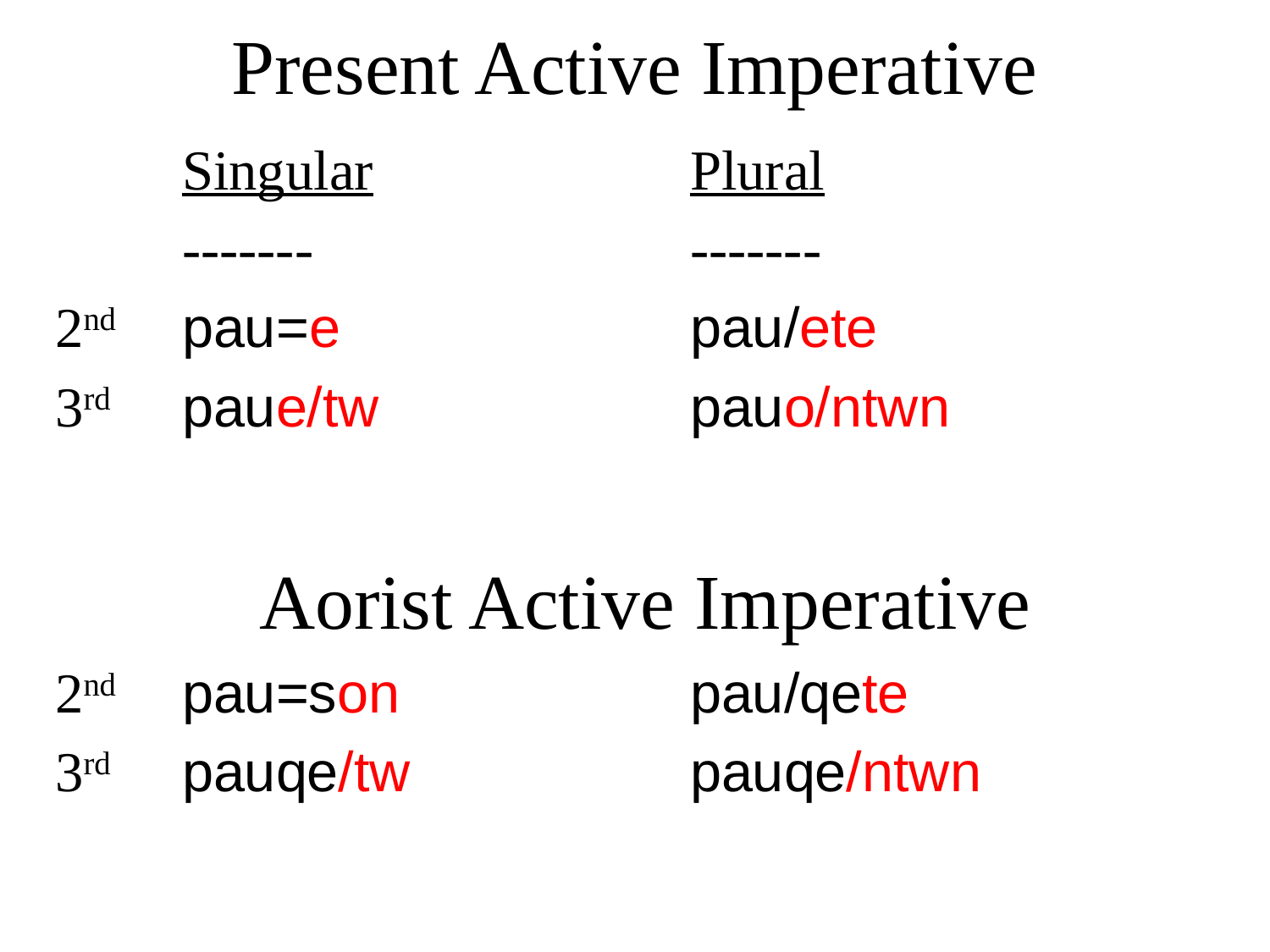

# Present Active Imperative
	Singular			Plural
	-------			-------
2nd	pau=e			pau/ete
3rd	paue/tw			pauo/ntwn

Aorist Active Imperative
2nd	pau=son			pau/qete
3rd	pauqe/tw			pauqe/ntwn